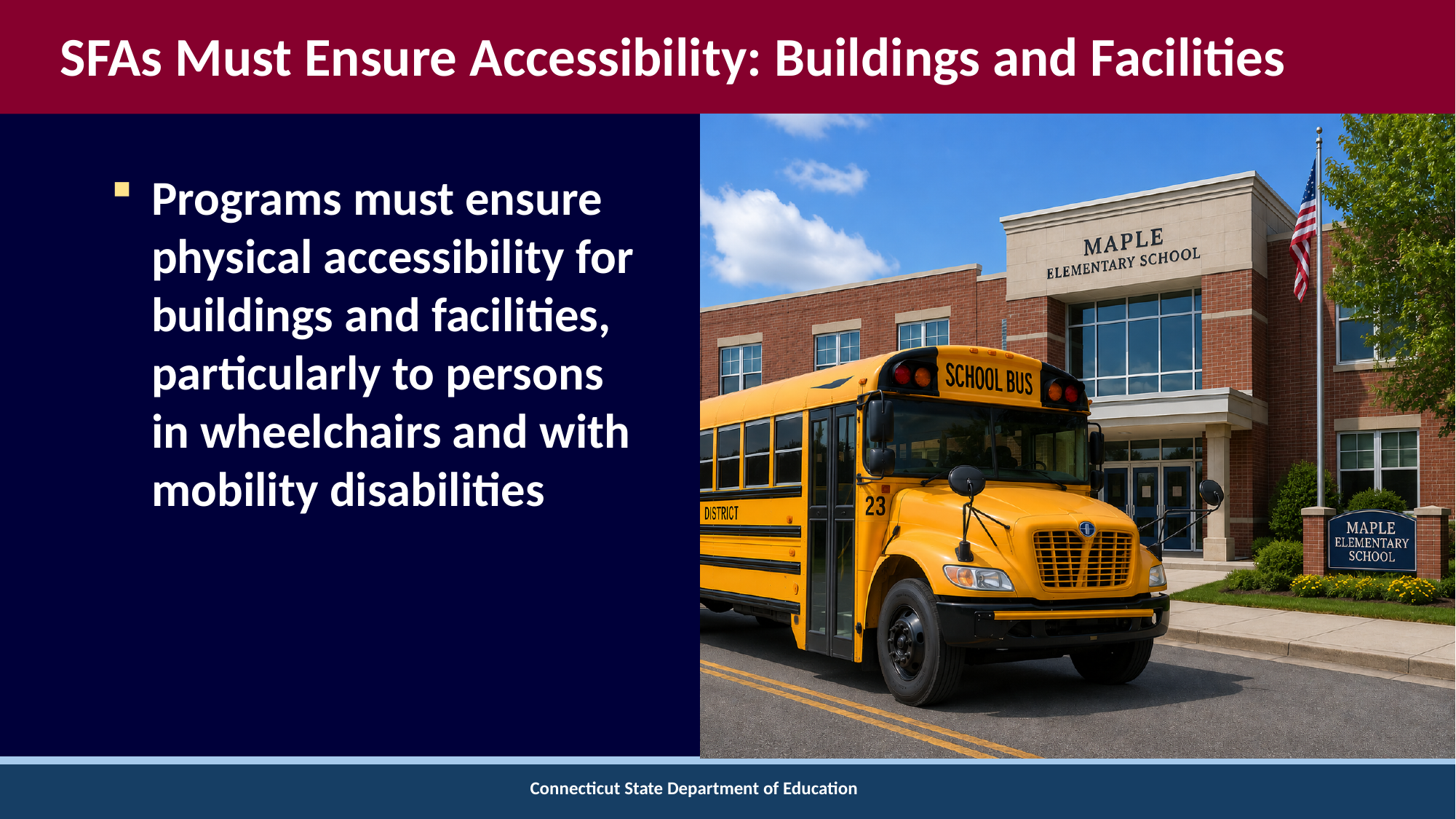

# SFAs Must Ensure Accessibility: Buildings and Facilities
Programs must ensure physical accessibility for buildings and facilities, particularly to persons in wheelchairs and with mobility disabilities
Connecticut State Department of Education